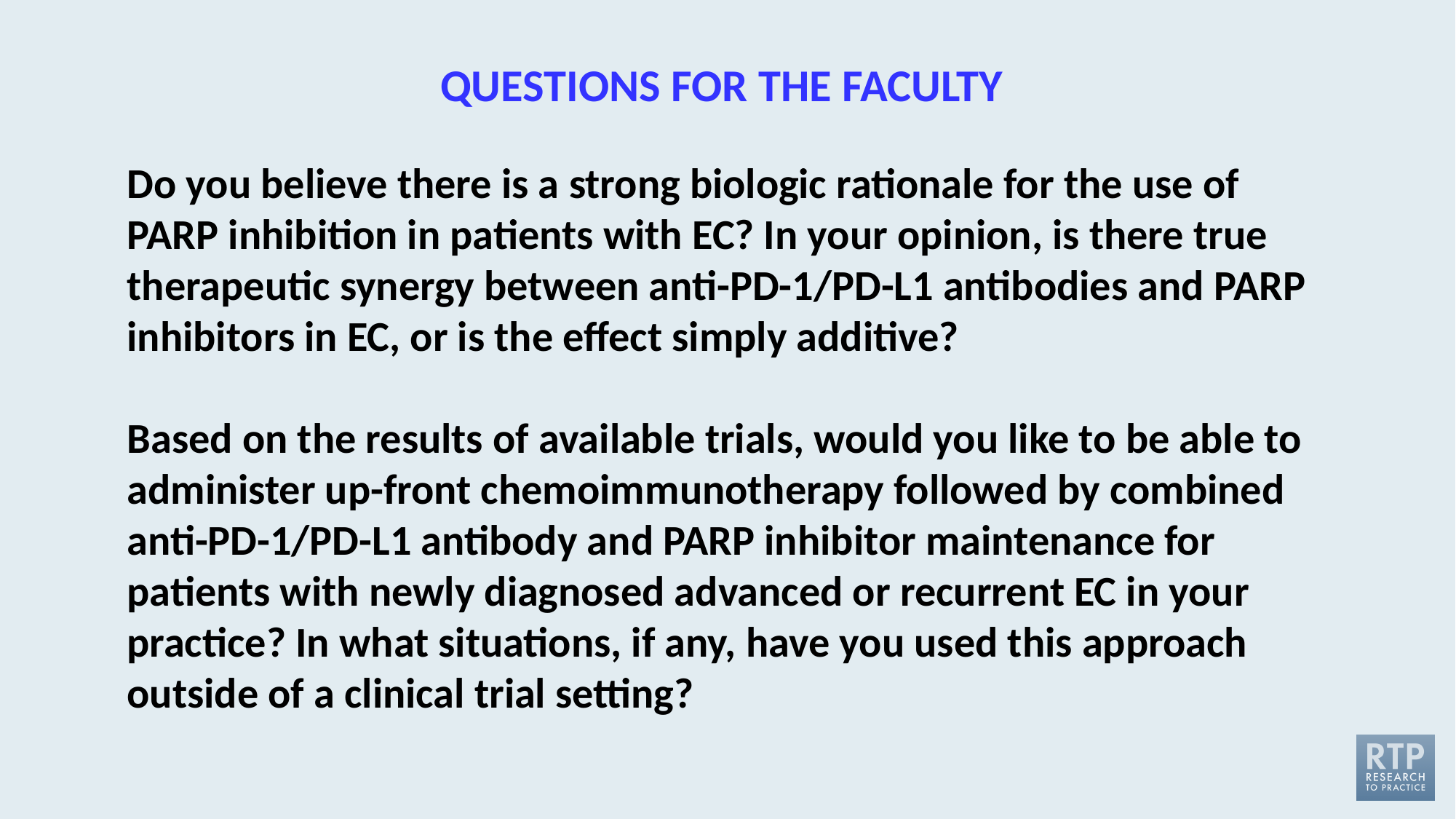

QUESTIONS FOR THE FACULTY
Do you believe there is a strong biologic rationale for the use of PARP inhibition in patients with EC? In your opinion, is there true therapeutic synergy between anti-PD-1/PD-L1 antibodies and PARP inhibitors in EC, or is the effect simply additive?

Based on the results of available trials, would you like to be able to administer up-front chemo­immunotherapy followed by combined anti-PD-1/PD-L1 antibody and PARP inhibitor maintenance for patients with newly diagnosed advanced or recurrent EC in your practice? In what situations, if any, have you used this approach outside of a clinical trial setting?